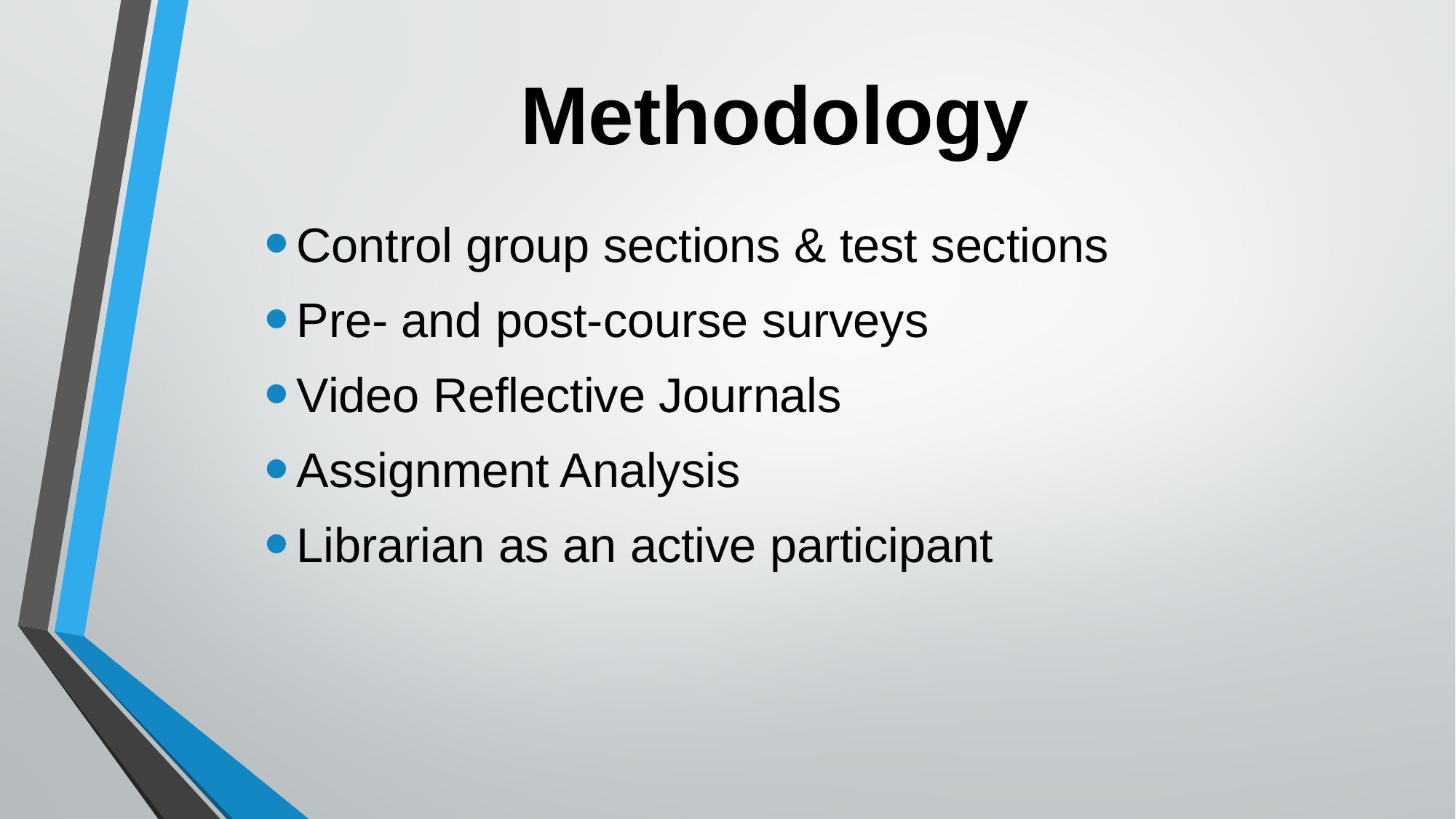

# Methodology
Control group sections & test sections
Pre- and post-course surveys
Video Reflective Journals
Assignment Analysis
Librarian as an active participant